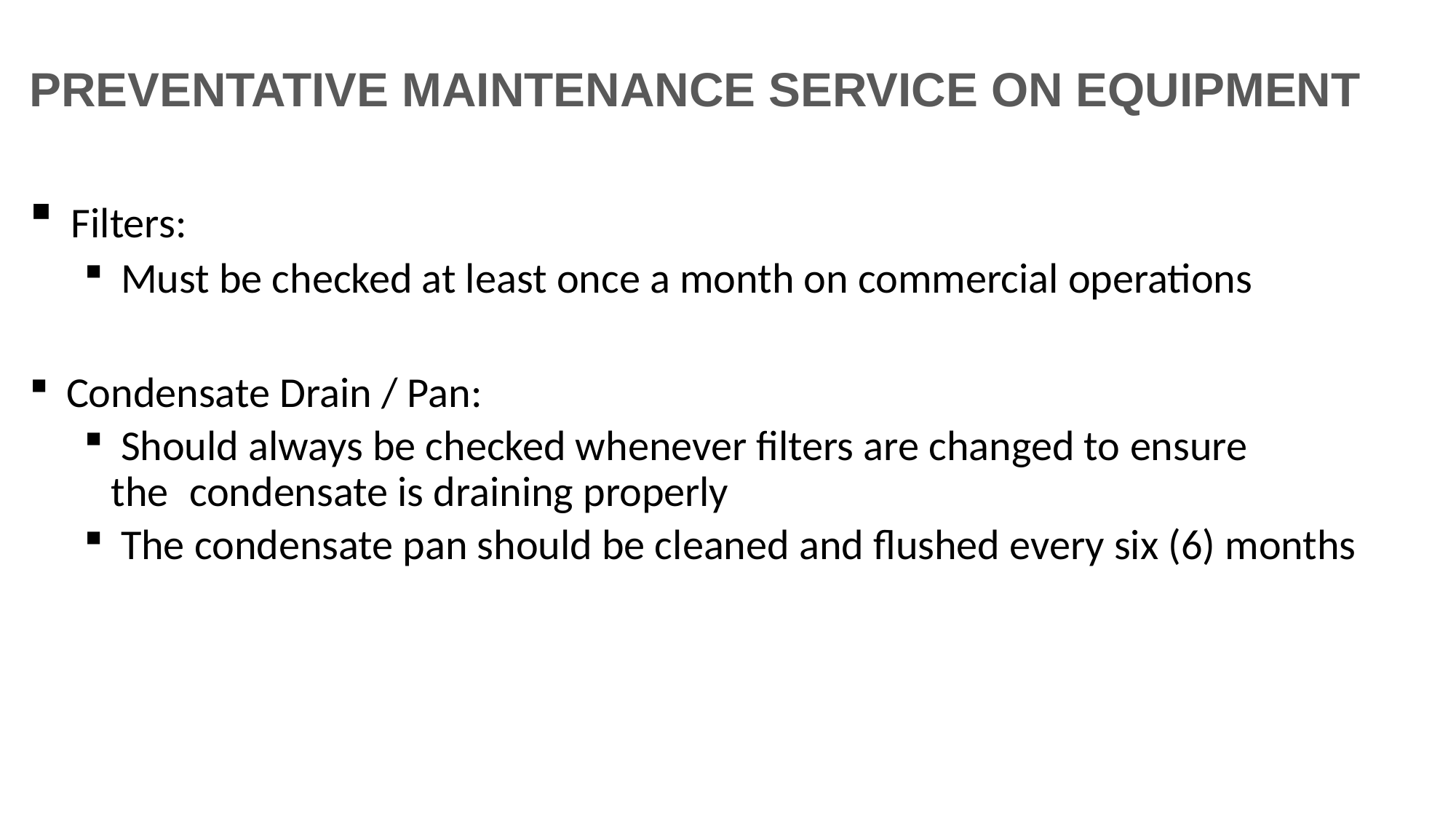

PREVENTATIVE MAINTENANCE SERVICE ON EQUIPMENT
 Filters:
 Must be checked at least once a month on commercial operations

 Condensate Drain / Pan:
 Should always be checked whenever filters are changed to ensure the .condensate is draining properly
 The condensate pan should be cleaned and flushed every six (6) months